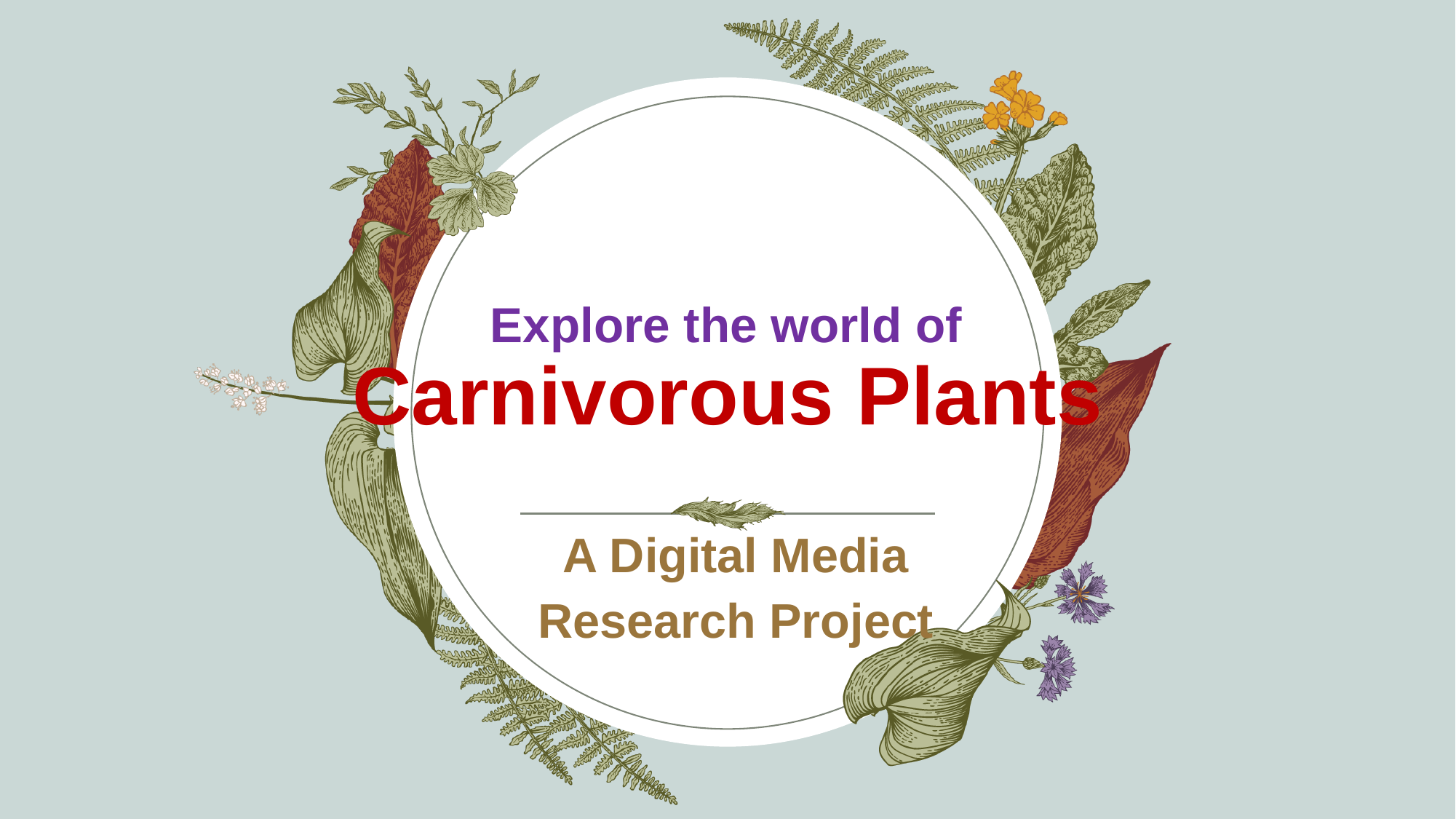

Explore the world of
# Carnivorous Plants
A Digital Media
Research Project